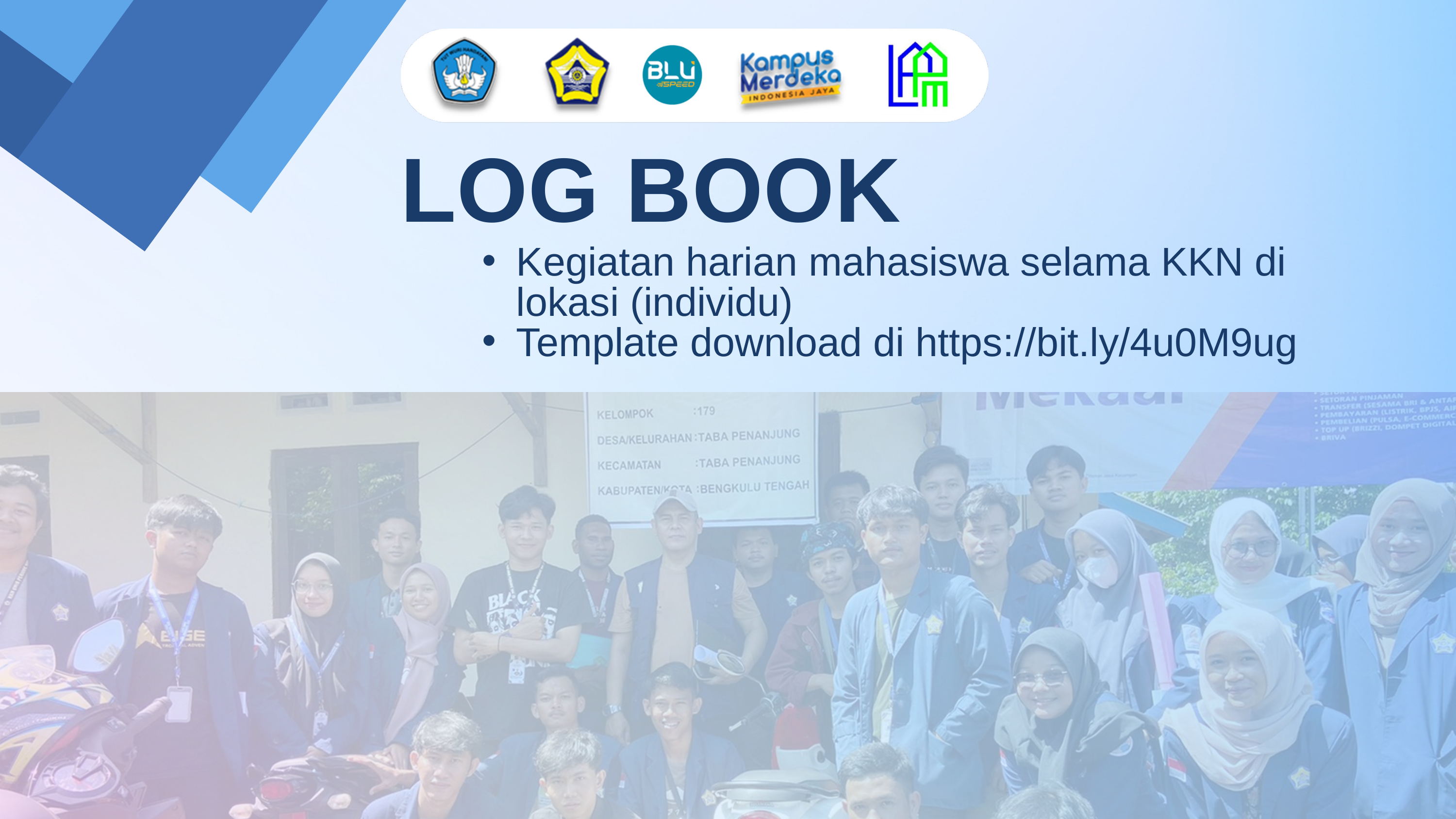

LOG BOOK
Kegiatan harian mahasiswa selama KKN di lokasi (individu)
Template download di https://bit.ly/4u0M9ug